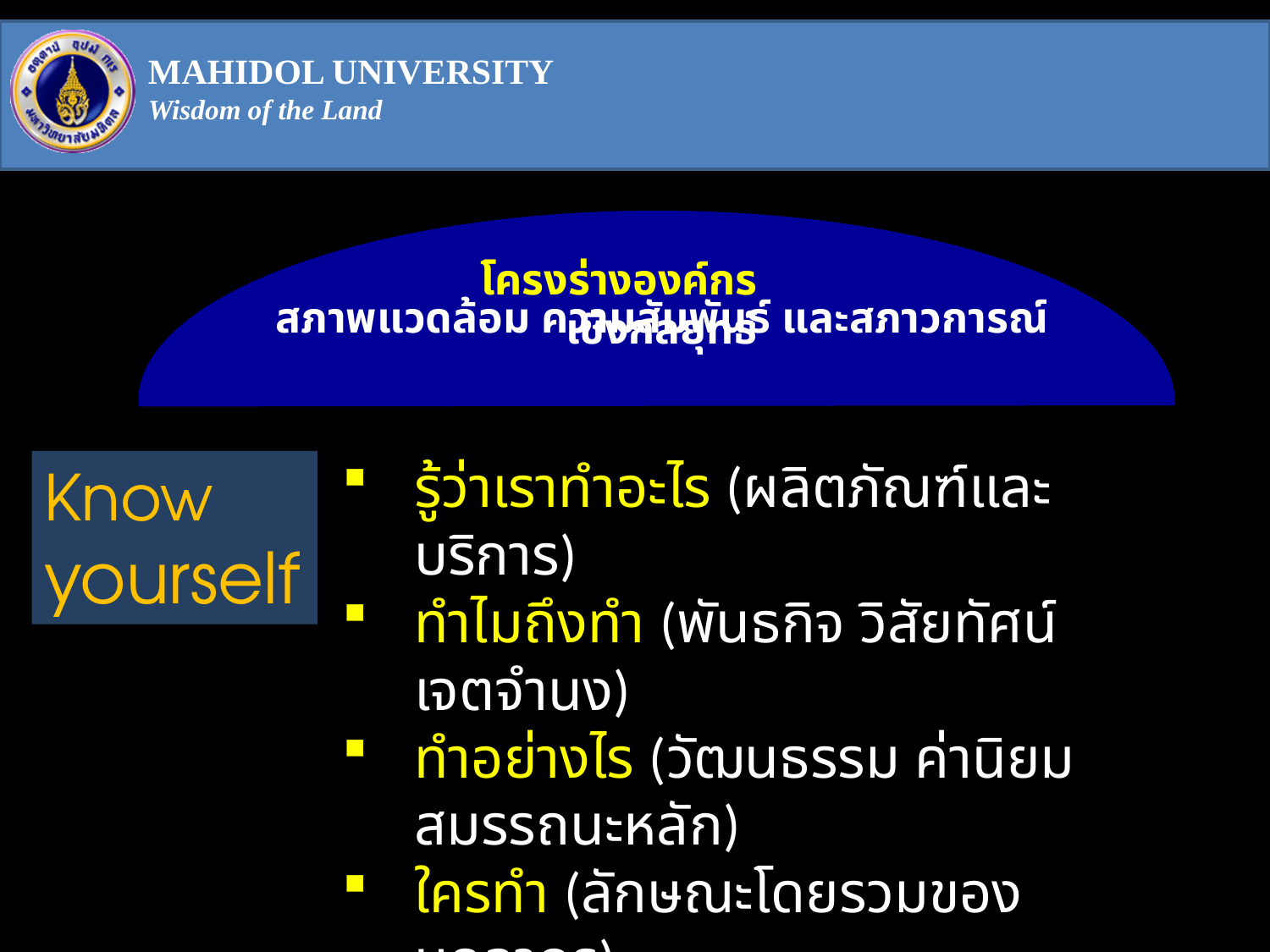

โครงร่างองค์กร
สภาพแวดล้อม ความสัมพันธ์ และสภาวการณ์เชิงกลยุทธ์

รู้ว่าเราทำอะไร (ผลิตภัณฑ์และบริการ)
ทำไมถึงทำ (พันธกิจ วิสัยทัศน์ เจตจำนง)
ทำอย่างไร (วัฒนธรรม ค่านิยม สมรรถนะหลัก)
ใครทำ (ลักษณะโดยรวมของบุคลากร)
ใช้อะไรทำ (สินทรัพย์:เทคโนโลยี อุปกรณ์ สถานที่)
อยู่ในสภาพแวดล้อมอย่างไร (กฏระเบียบ ข้อบังคับ)
Know
yourself